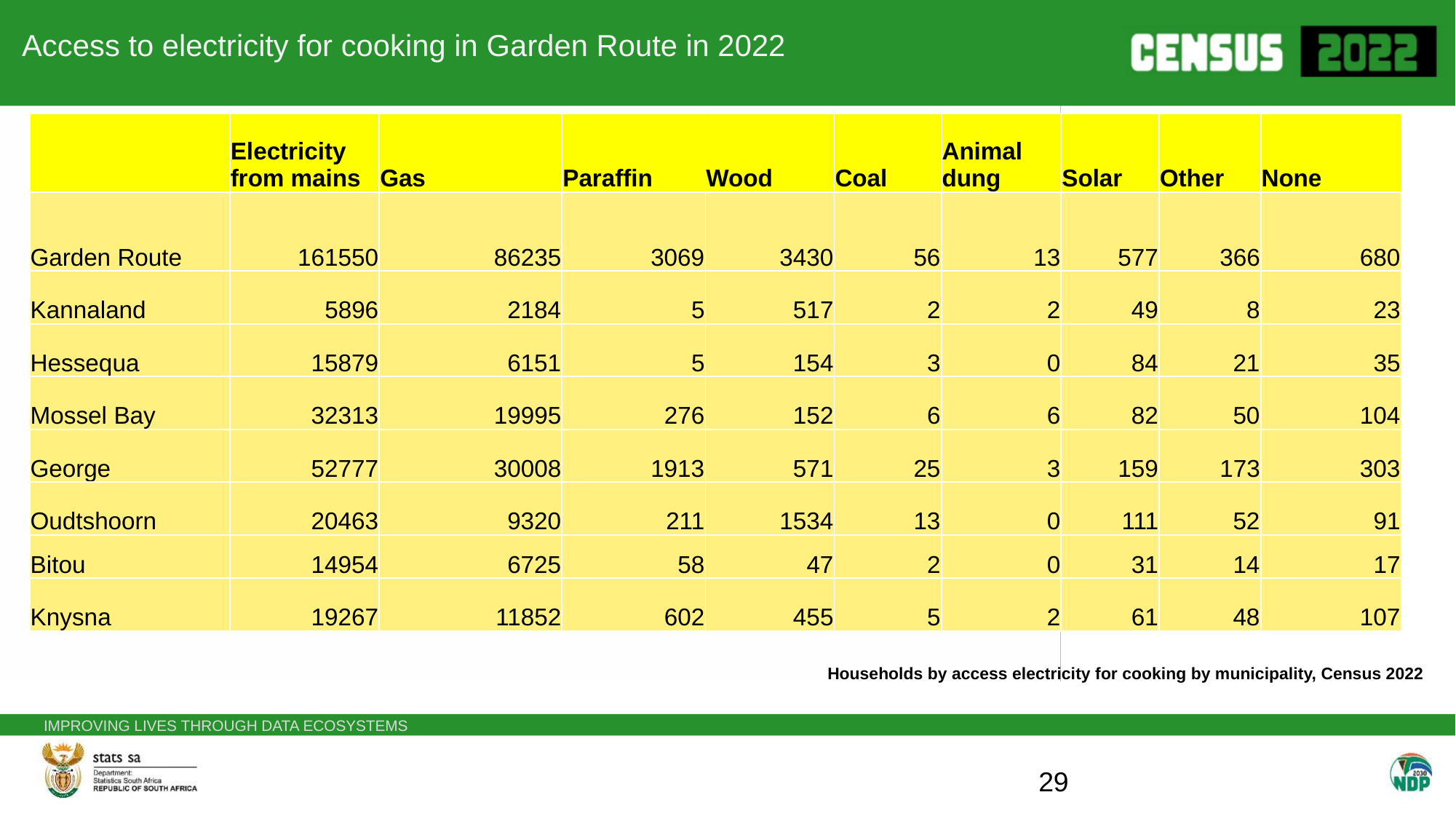

Access to electricity for cooking in Garden Route in 2022
|  | Electricity from mains | Gas | Paraffin | Wood | Coal | Animal dung | Solar | Other | None |
| --- | --- | --- | --- | --- | --- | --- | --- | --- | --- |
| Garden Route | 161550 | 86235 | 3069 | 3430 | 56 | 13 | 577 | 366 | 680 |
| Kannaland | 5896 | 2184 | 5 | 517 | 2 | 2 | 49 | 8 | 23 |
| Hessequa | 15879 | 6151 | 5 | 154 | 3 | 0 | 84 | 21 | 35 |
| Mossel Bay | 32313 | 19995 | 276 | 152 | 6 | 6 | 82 | 50 | 104 |
| George | 52777 | 30008 | 1913 | 571 | 25 | 3 | 159 | 173 | 303 |
| Oudtshoorn | 20463 | 9320 | 211 | 1534 | 13 | 0 | 111 | 52 | 91 |
| Bitou | 14954 | 6725 | 58 | 47 | 2 | 0 | 31 | 14 | 17 |
| Knysna | 19267 | 11852 | 602 | 455 | 5 | 2 | 61 | 48 | 107 |
Households by access electricity for cooking by municipality, Census 2022
29